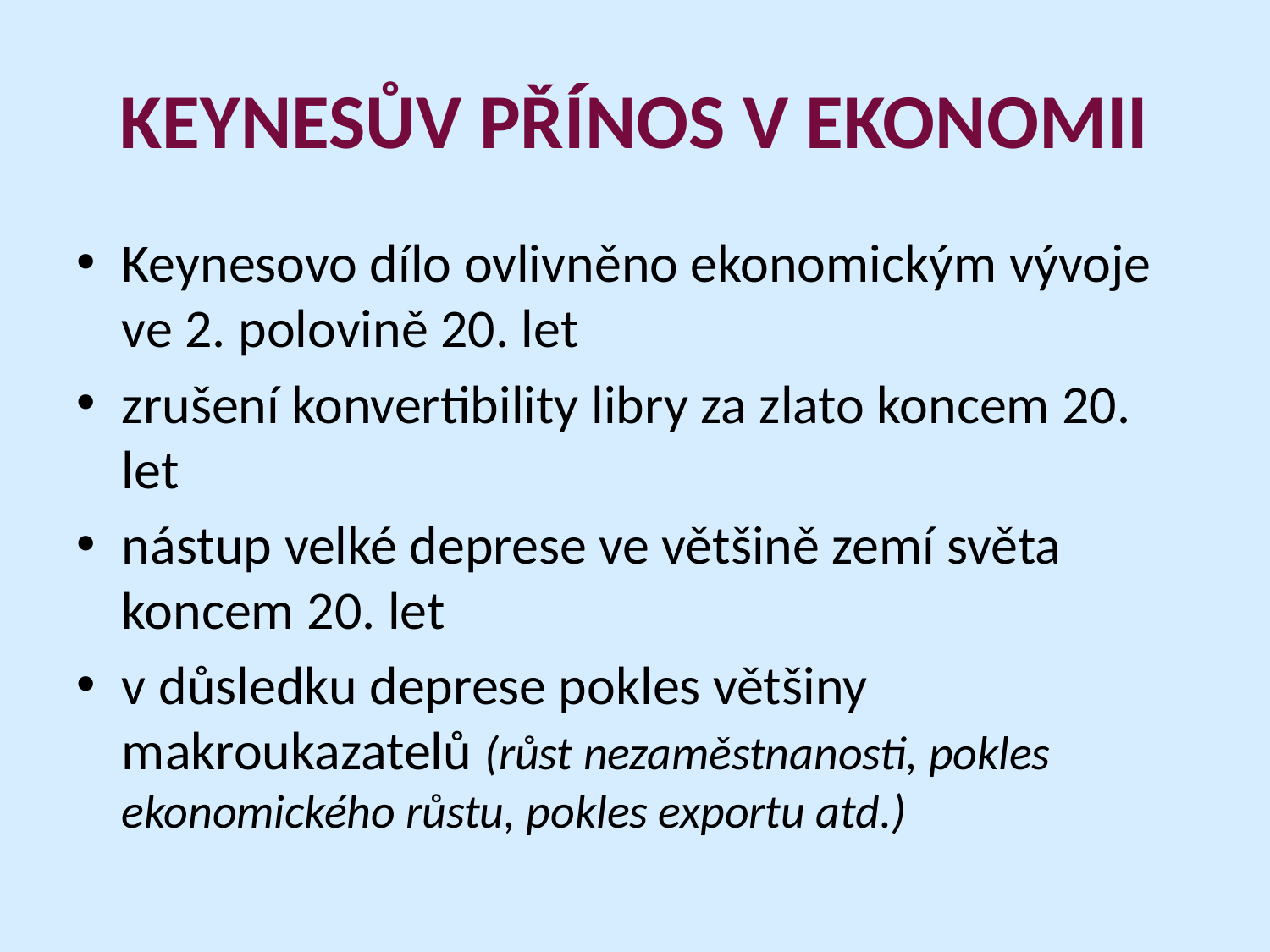

# KEYNESŮV PŘÍNOS V EKONOMII
Keynesovo dílo ovlivněno ekonomickým vývoje ve 2. polovině 20. let
zrušení konvertibility libry za zlato koncem 20. let
nástup velké deprese ve většině zemí světa koncem 20. let
v důsledku deprese pokles většiny makroukazatelů (růst nezaměstnanosti, pokles ekonomického růstu, pokles exportu atd.)